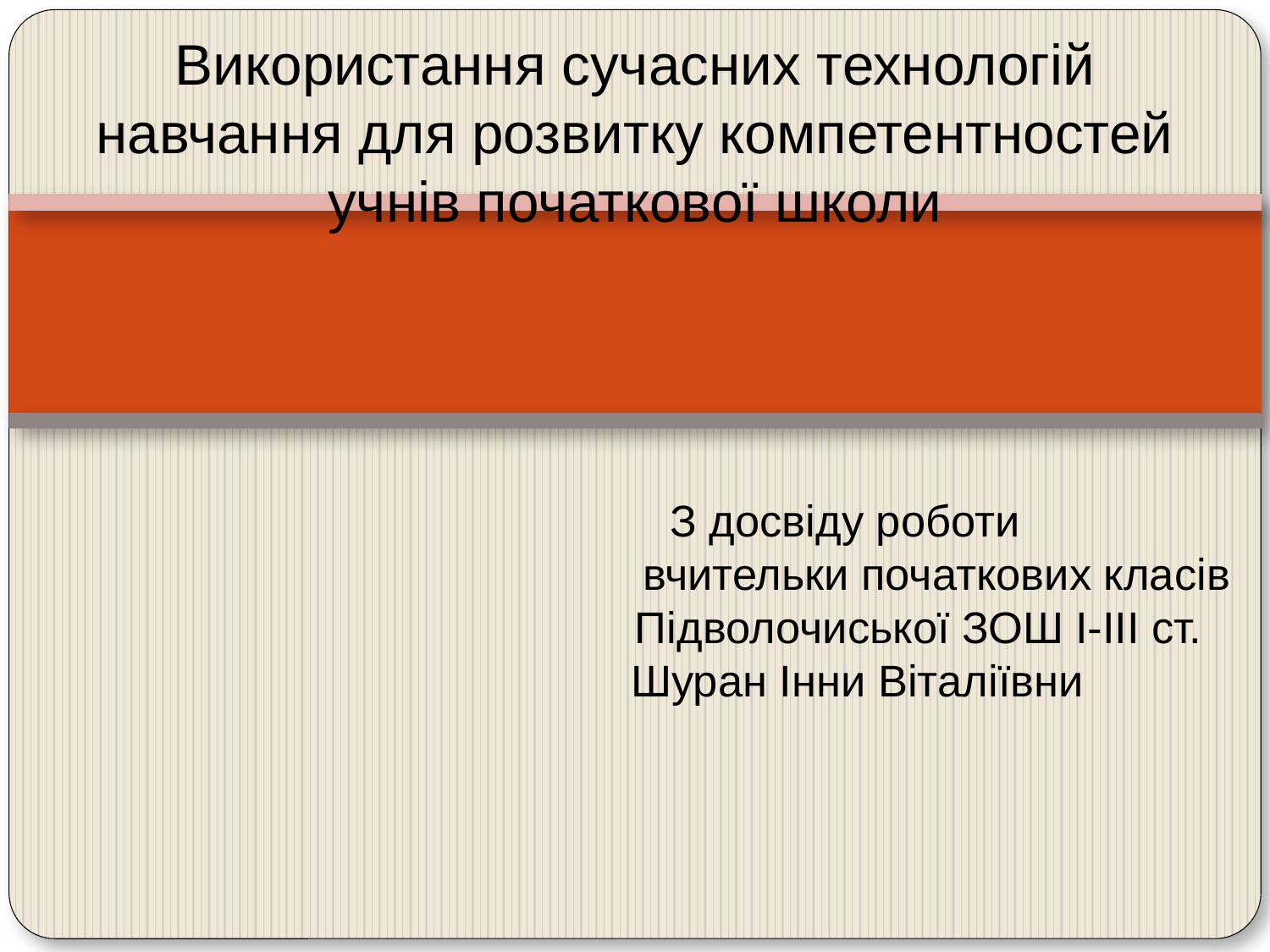

# Використання сучасних технологій навчання для розвитку компетентностей учнів початкової школи
          З досвіду роботи
                         вчительки початкових класів
                      Підволочиської ЗОШ І-ІІІ ст.
            Шуран Інни Віталіївни